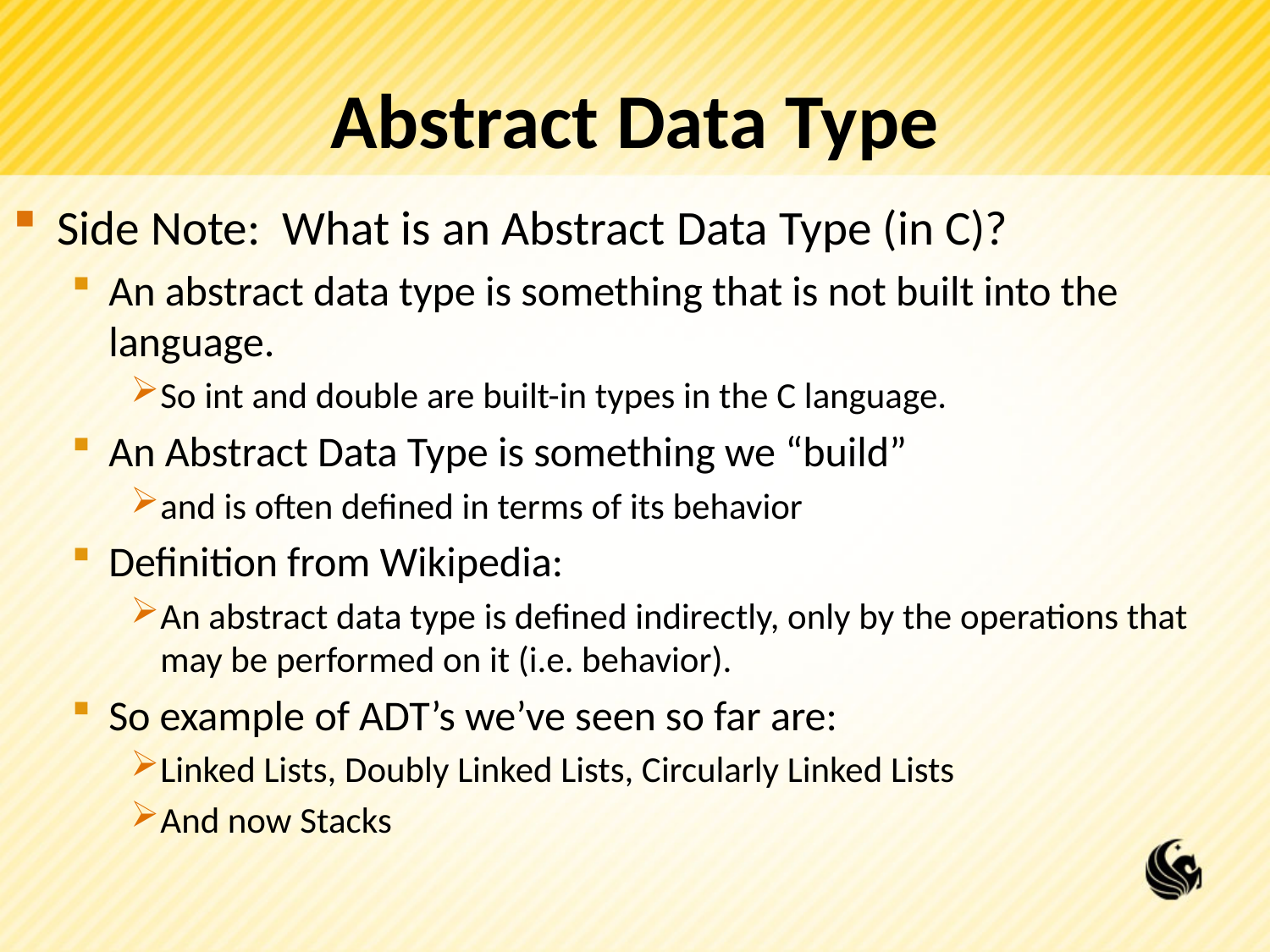

# Abstract Data Type
Side Note:  What is an Abstract Data Type (in C)?
An abstract data type is something that is not built into the language.
So int and double are built-in types in the C language.
An Abstract Data Type is something we “build”
and is often defined in terms of its behavior
Definition from Wikipedia:
An abstract data type is defined indirectly, only by the operations that may be performed on it (i.e. behavior).
So example of ADT’s we’ve seen so far are:
Linked Lists, Doubly Linked Lists, Circularly Linked Lists
And now Stacks